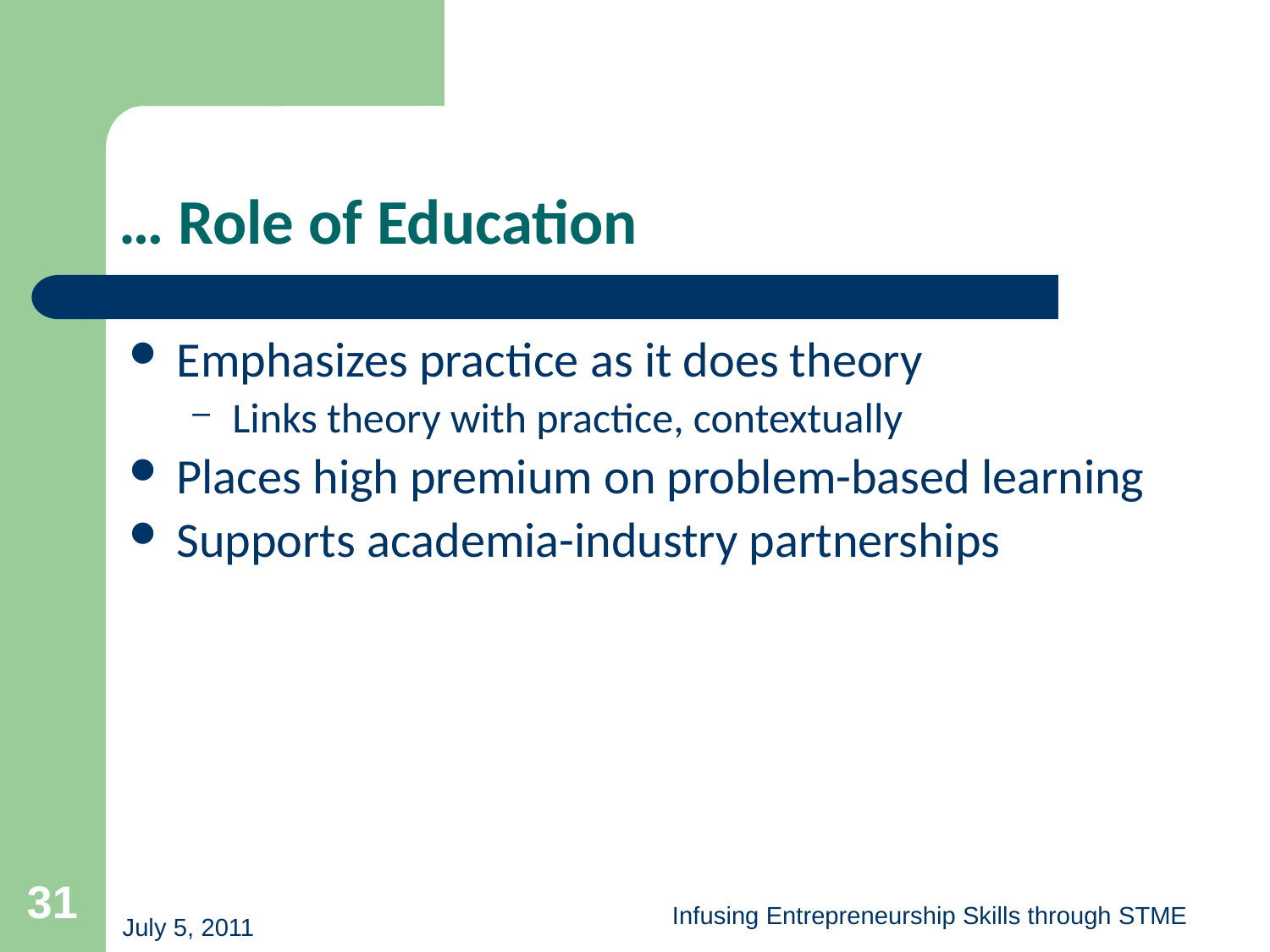

# … Role of Education
Emphasizes practice as it does theory
Links theory with practice, contextually
Places high premium on problem-based learning
Supports academia-industry partnerships

31
Infusing Entrepreneurship Skills through STME
July 5, 2011